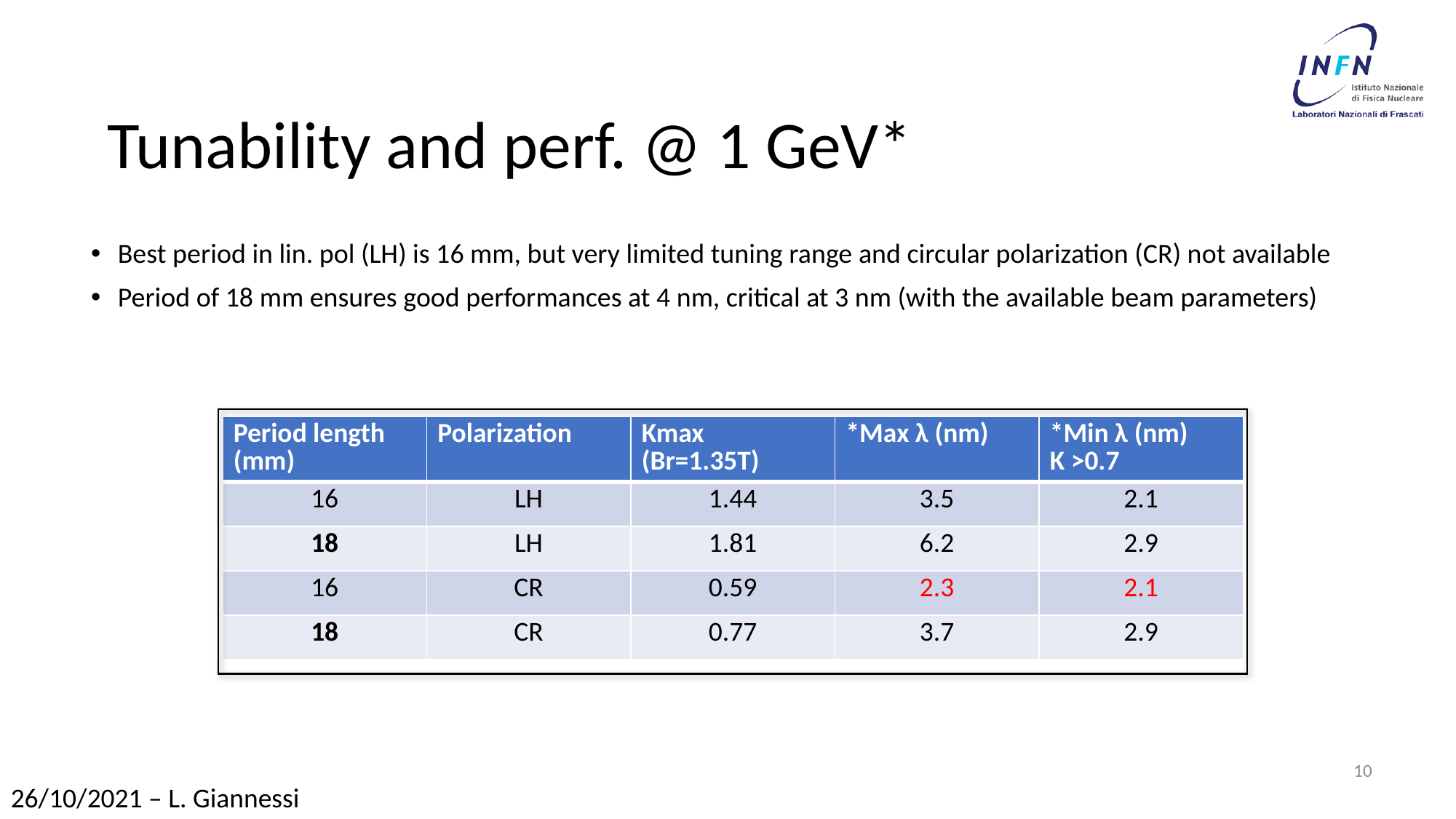

# Tunability and perf. @ 1 GeV*
Best period in lin. pol (LH) is 16 mm, but very limited tuning range and circular polarization (CR) not available
Period of 18 mm ensures good performances at 4 nm, critical at 3 nm (with the available beam parameters)

| Period length (mm) | Polarization | Kmax (Br=1.35T) | \*Max λ (nm) | \*Min λ (nm) K >0.7 |
| --- | --- | --- | --- | --- |
| 16 | LH | 1.44 | 3.5 | 2.1 |
| 18 | LH | 1.81 | 6.2 | 2.9 |
| 16 | CR | 0.59 | 2.3 | 2.1 |
| 18 | CR | 0.77 | 3.7 | 2.9 |
10
26/10/2021 – L. Giannessi